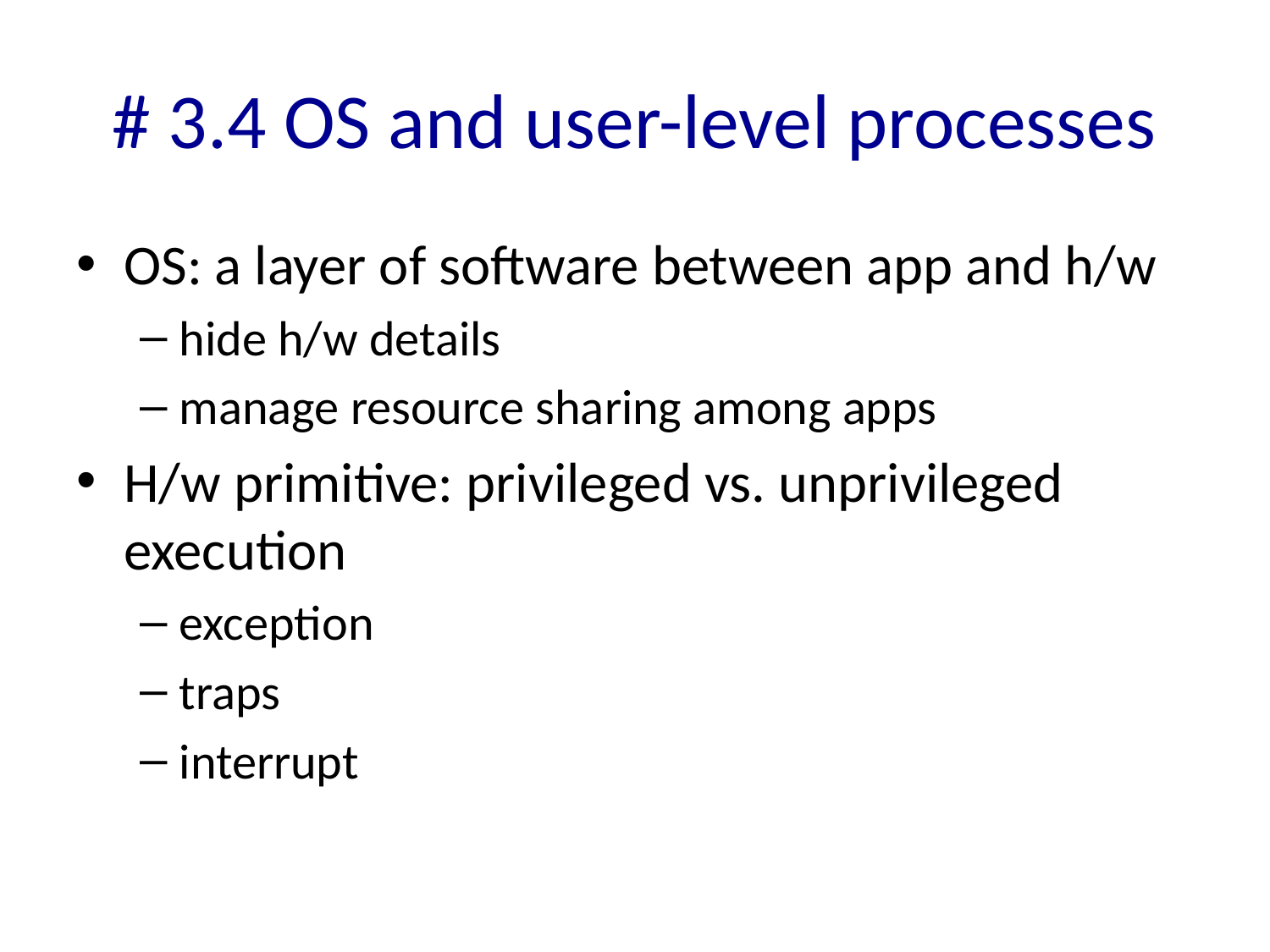

# # 3.4 OS and user-level processes
OS: a layer of software between app and h/w
hide h/w details
manage resource sharing among apps
H/w primitive: privileged vs. unprivileged execution
exception
traps
interrupt